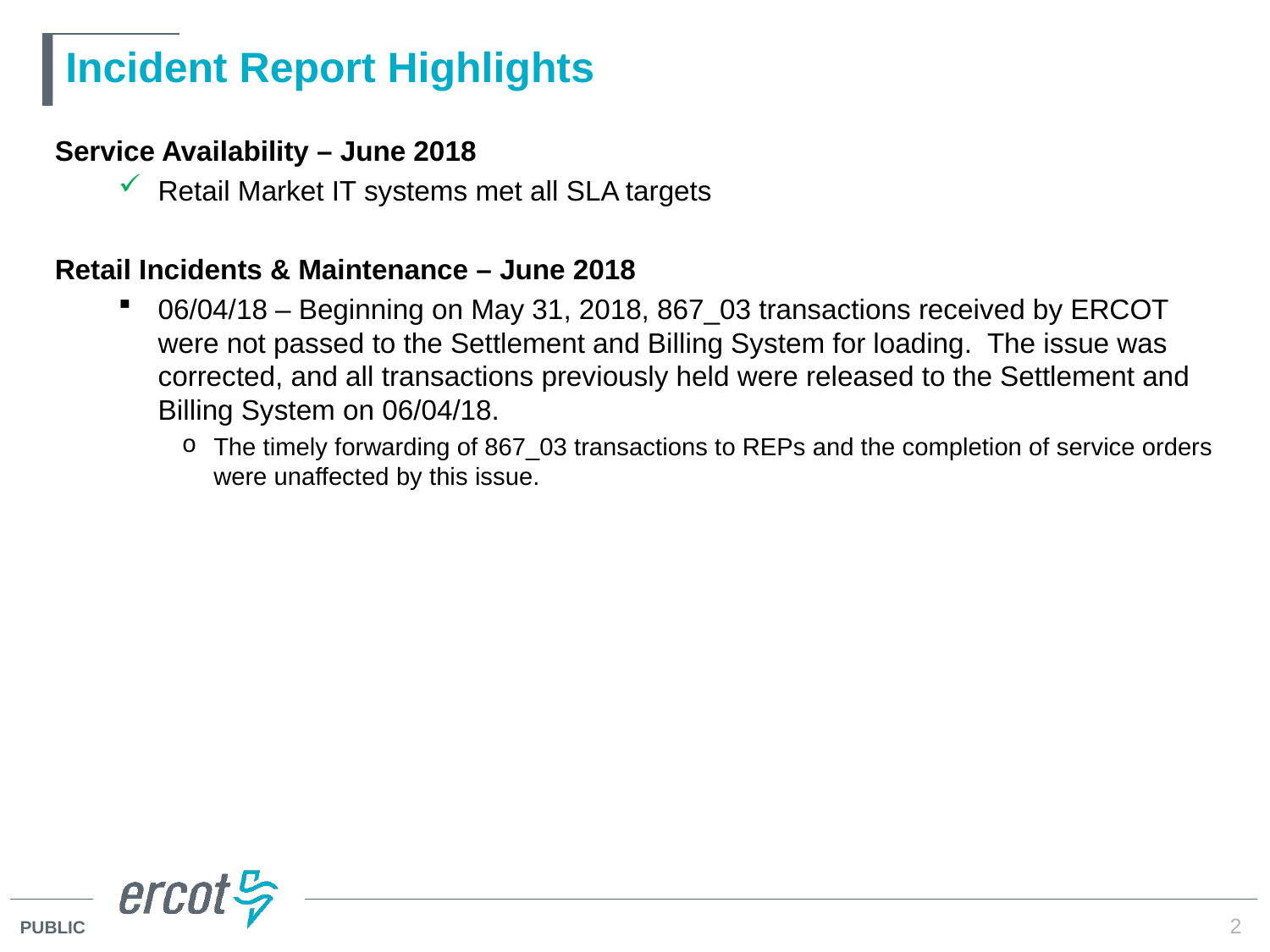

# Incident Report Highlights
Service Availability – June 2018
Retail Market IT systems met all SLA targets

Retail Incidents & Maintenance – June 2018
06/04/18 – Beginning on May 31, 2018, 867_03 transactions received by ERCOT were not passed to the Settlement and Billing System for loading.  The issue was corrected, and all transactions previously held were released to the Settlement and Billing System on 06/04/18.
The timely forwarding of 867_03 transactions to REPs and the completion of service orders were unaffected by this issue.

2